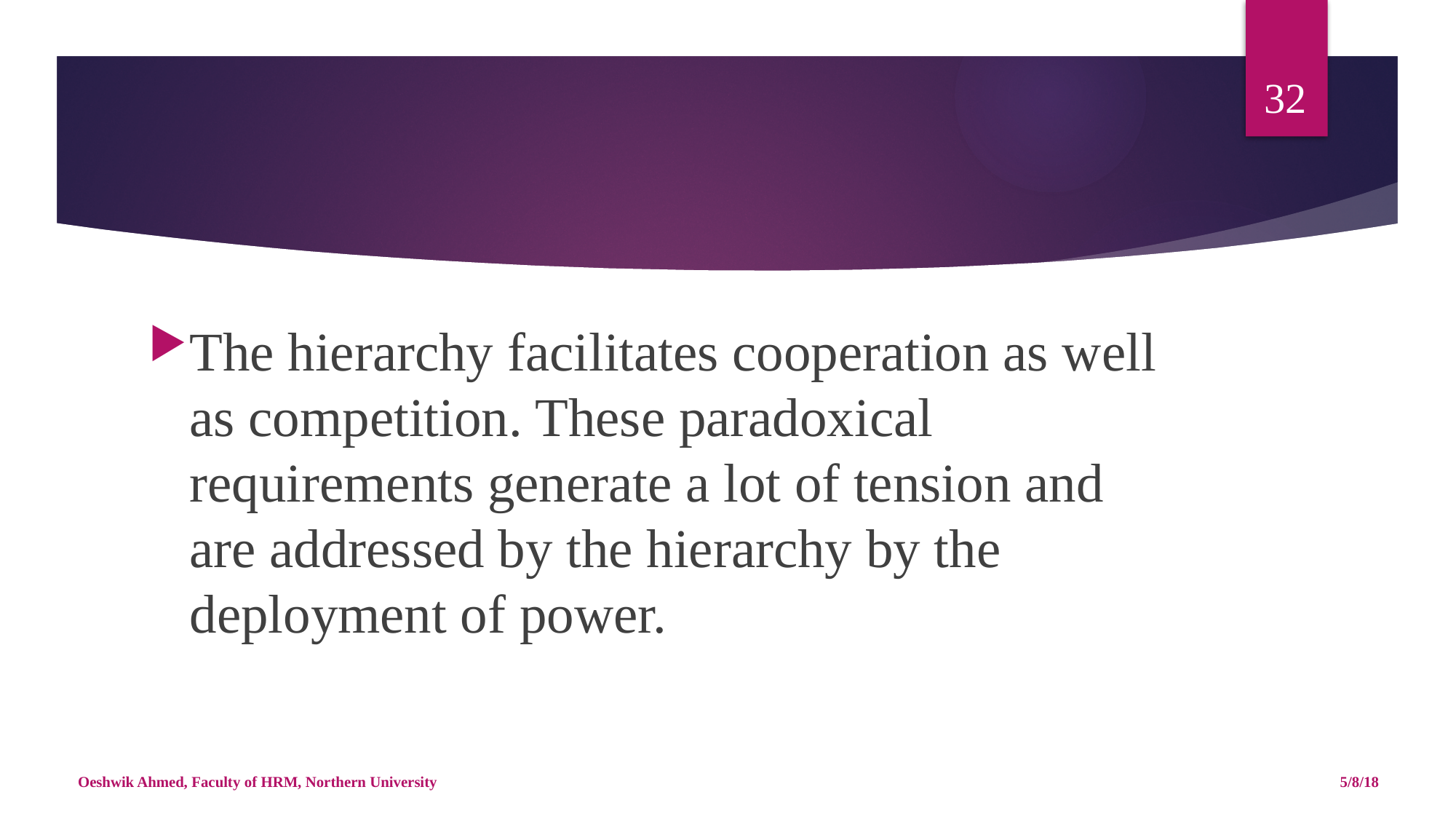

32
#
The hierarchy facilitates cooperation as well as competition. These paradoxical requirements generate a lot of tension and are addressed by the hierarchy by the deployment of power.

Oeshwik Ahmed, Faculty of HRM, Northern University
5/8/18